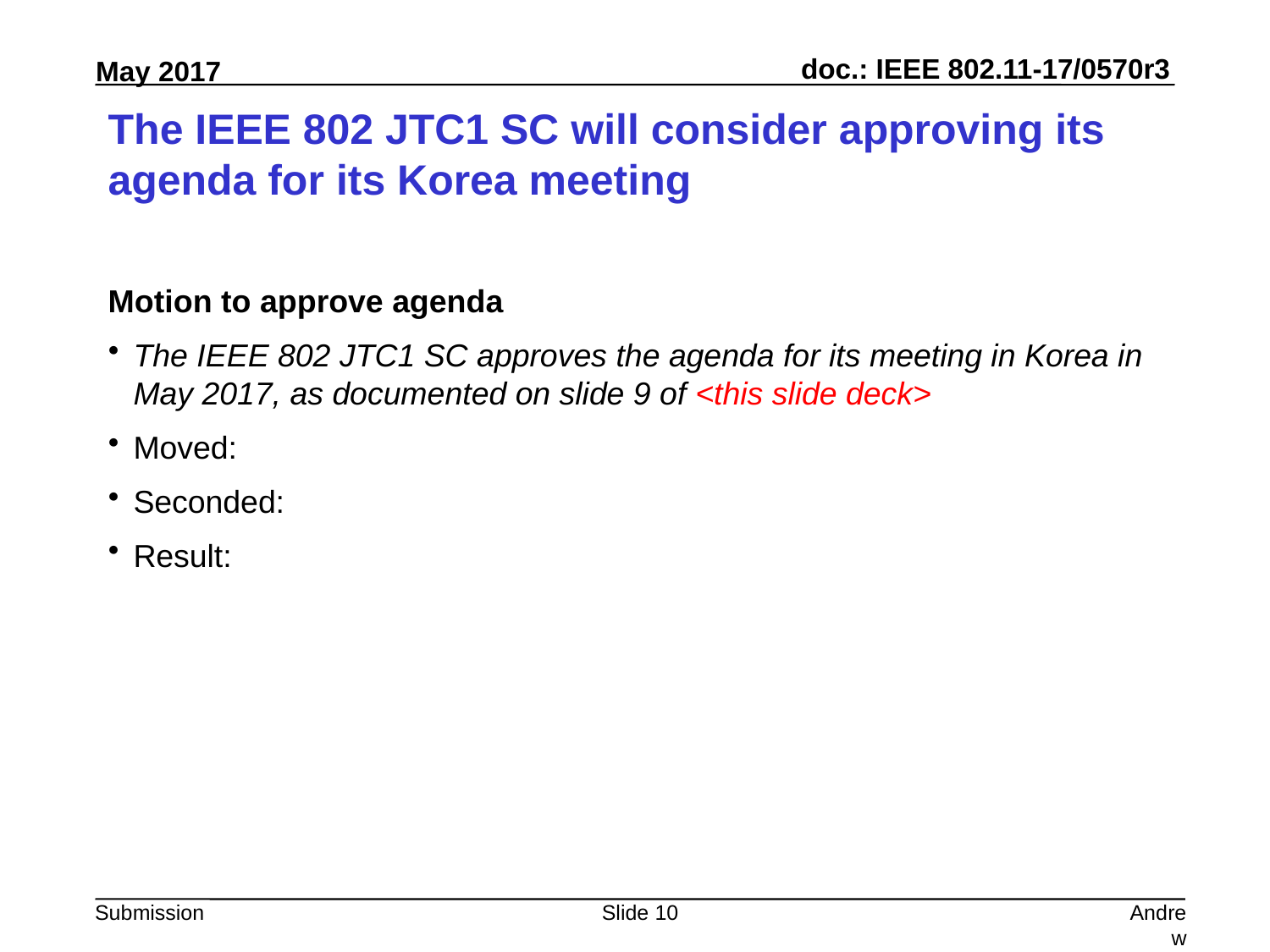

# The IEEE 802 JTC1 SC will consider approving its agenda for its Korea meeting
Motion to approve agenda
The IEEE 802 JTC1 SC approves the agenda for its meeting in Korea in May 2017, as documented on slide 9 of <this slide deck>
Moved:
Seconded:
Result:
Slide 10
Andrew Myles, Cisco